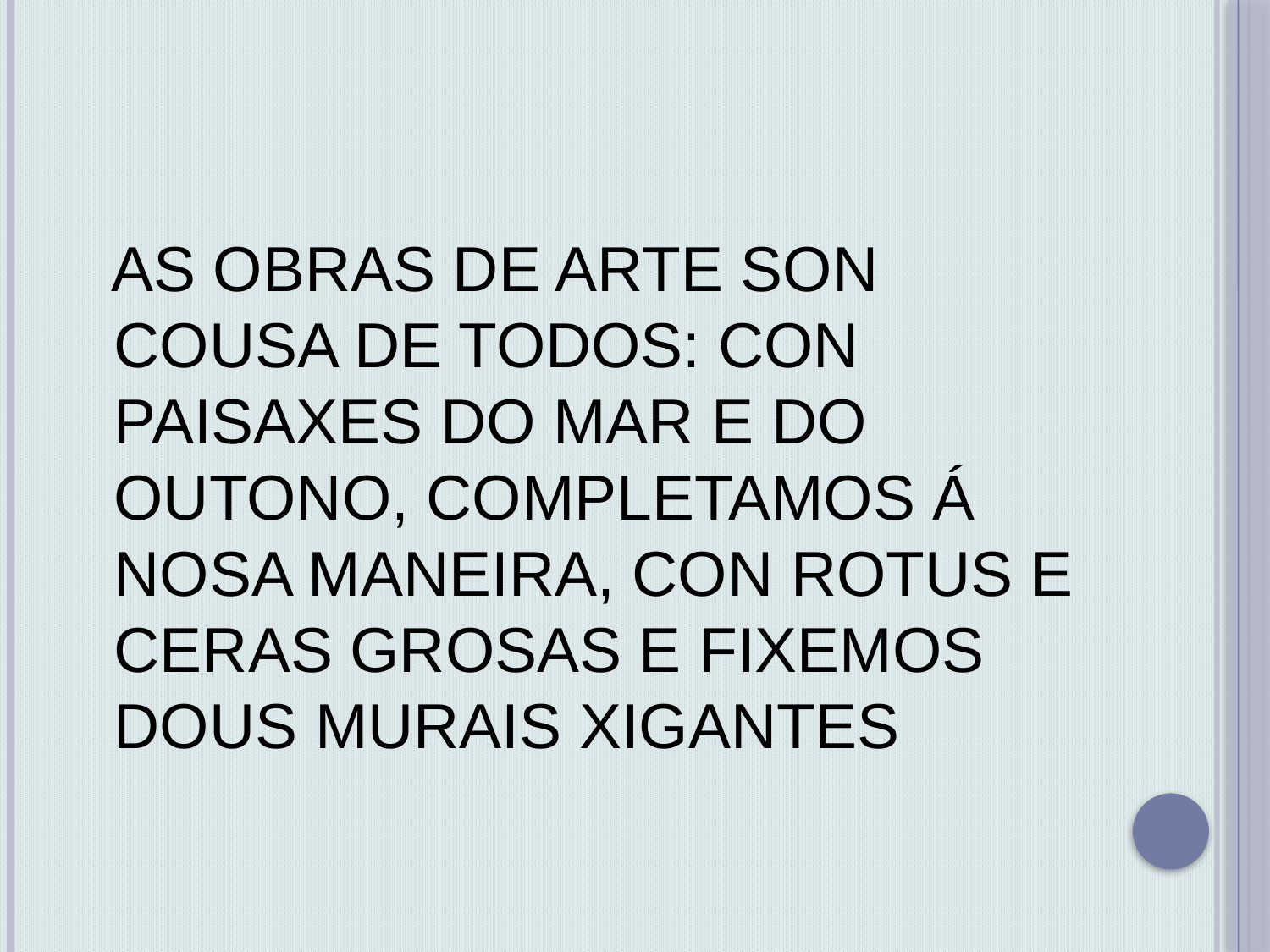

#
  AS OBRAS DE ARTE SON COUSA DE TODOS: CON PAISAXES DO MAR E DO OUTONO, COMPLETAMOS Á NOSA MANEIRA, CON ROTUS E CERAS GROSAS E FIXEMOS DOUS MURAIS XIGANTES